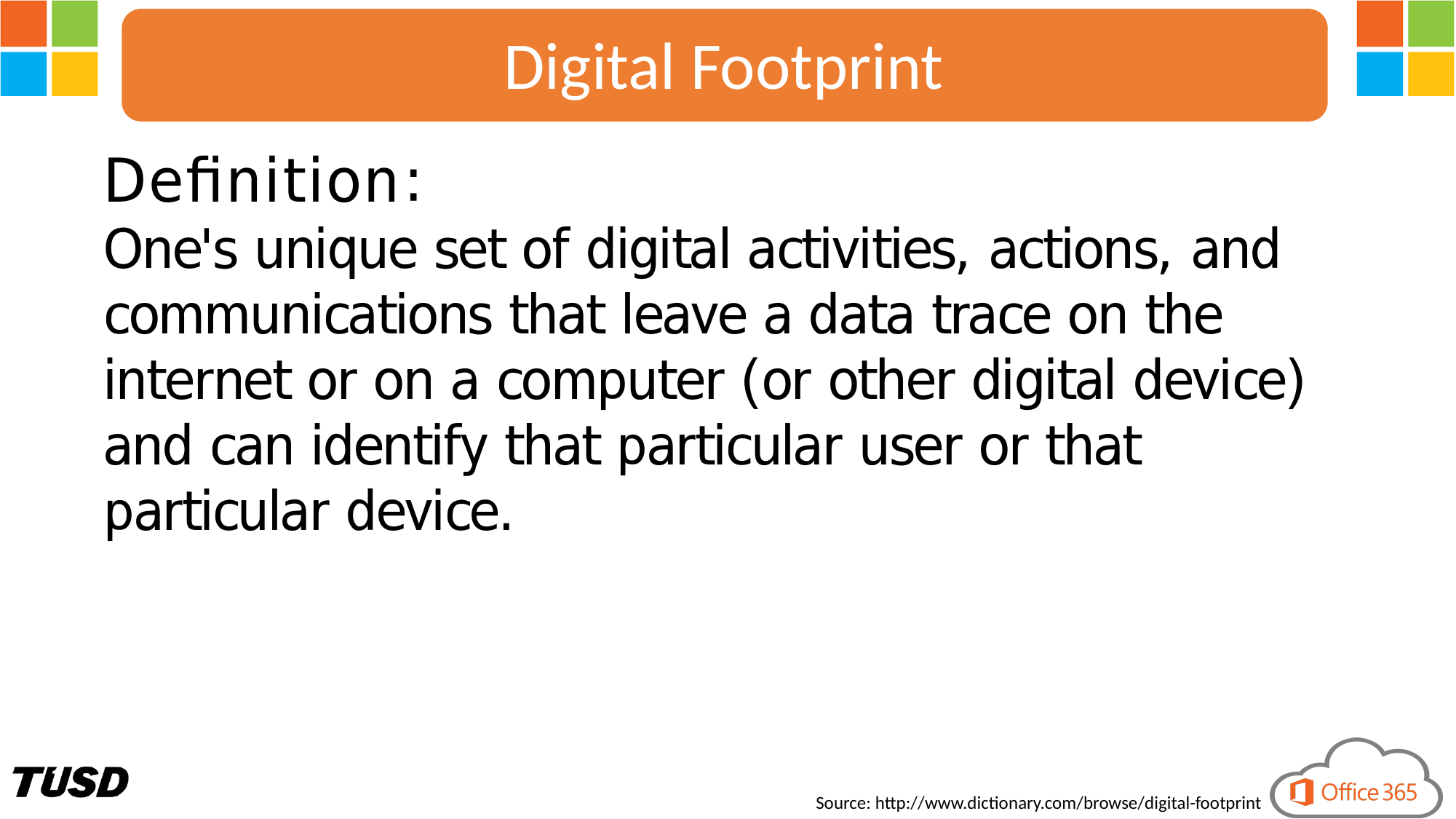

Digital Footprint
Definition:
One's unique set of digital activities, actions, and communications that leave a data trace on the internet or on a computer (or other digital device) and can identify that particular user or that particular device.
Source: http://www.dictionary.com/browse/digital-footprint